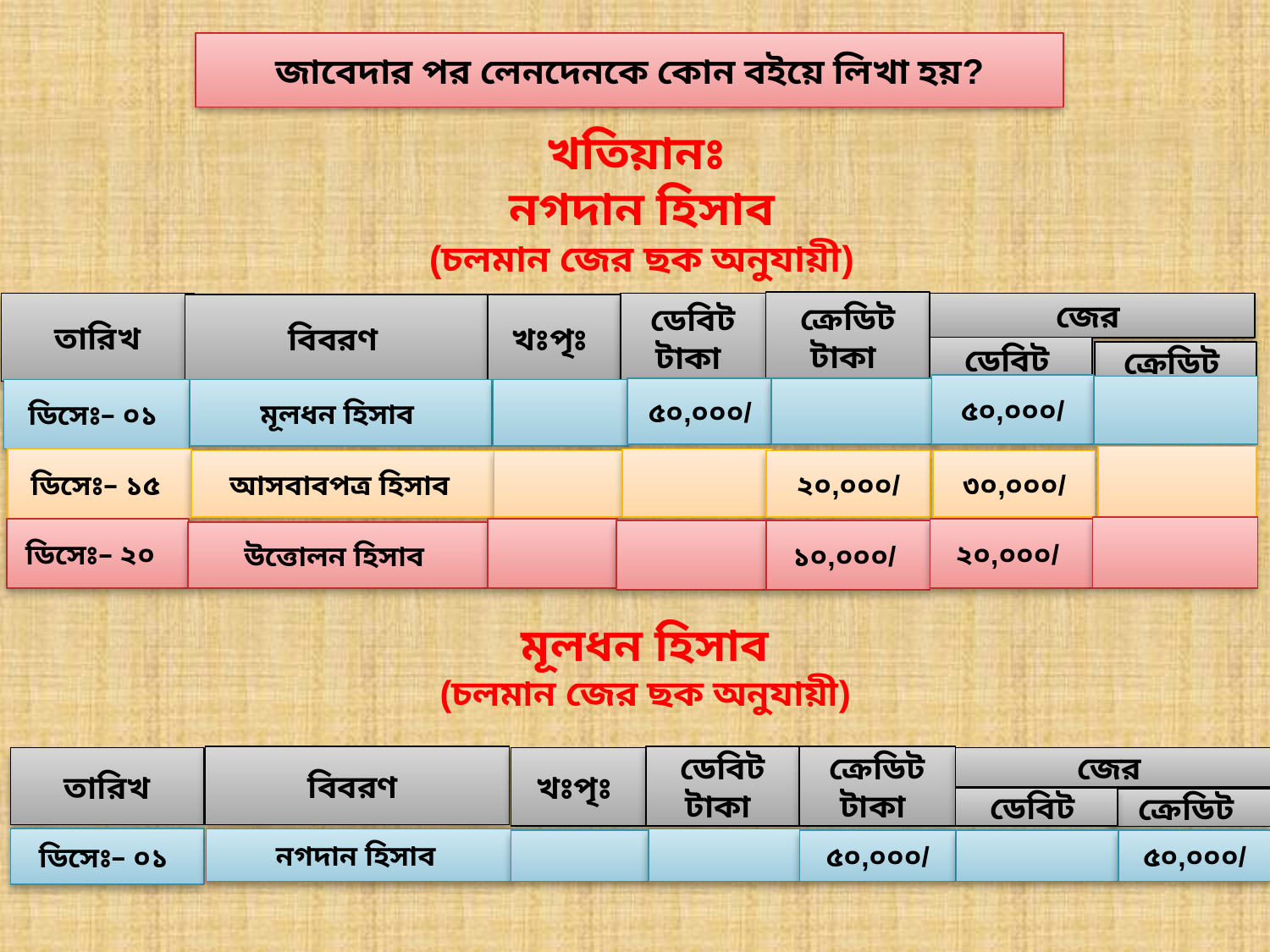

জাবেদার পর লেনদেনকে কোন বইয়ে লিখা হয়?
খতিয়ানঃ
নগদান হিসাব
(চলমান জের ছক অনুযায়ী)
ক্রেডিট টাকা
তারিখ
ডেবিট টাকা
জের
বিবরণ
খঃপৃঃ
ডেবিট
ক্রেডিট
৫০,০০০/

৫০,০০০/
ডিসেঃ– ০১
মূলধন হিসাব

ডিসেঃ– ১৫
আসবাবপত্র হিসাব

২০,০০০/
৩০,০০০/

ডিসেঃ– ২০

২০,০০০/

১০,০০০/
উত্তোলন হিসাব
মূলধন হিসাব
(চলমান জের ছক অনুযায়ী)
ক্রেডিট টাকা
বিবরণ
ডেবিট টাকা
তারিখ
খঃপৃঃ
জের
ডেবিট
ক্রেডিট
নগদান হিসাব

ডিসেঃ– ০১

৫০,০০০/

৫০,০০০/